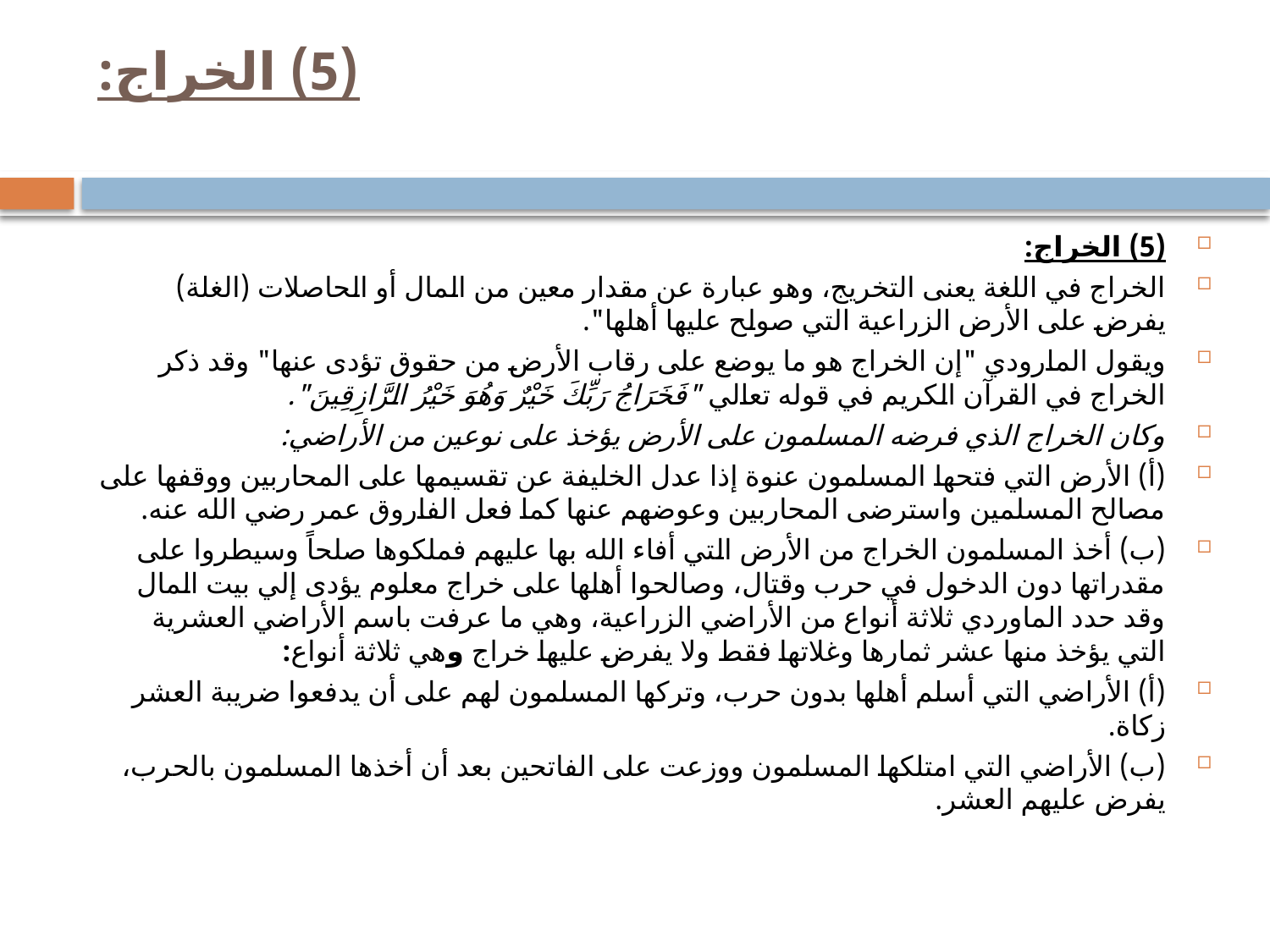

# (5) الخراج:
(5) الخراج:
الخراج في اللغة يعنى التخريج، وهو عبارة عن مقدار معين من المال أو الحاصلات (الغلة)  يفرض على الأرض الزراعية التي صولح عليها أهلها".
ويقول المارودي "إن الخراج هو ما يوضع على رقاب الأرض من حقوق تؤدى عنها" وقد ذكر الخراج في القرآن الكريم في قوله تعالي "فَخَرَاجُ رَبِّكَ خَيْرٌ وَهُوَ خَيْرُ الرَّازِقِينَ".
وكان الخراج الذي فرضه المسلمون على الأرض يؤخذ على نوعين من الأراضي:
(أ) الأرض التي فتحها المسلمون عنوة إذا عدل الخليفة عن تقسيمها على المحاربين ووقفها على مصالح المسلمين واسترضى المحاربين وعوضهم عنها كما فعل الفاروق عمر رضي الله عنه.
(ب) أخذ المسلمون الخراج من الأرض التي أفاء الله بها عليهم فملكوها صلحاً وسيطروا على مقدراتها دون الدخول في حرب وقتال، وصالحوا أهلها على خراج معلوم يؤدى إلي بيت المال وقد حدد الماوردي ثلاثة أنواع من الأراضي الزراعية، وهي ما عرفت باسم الأراضي العشرية التي يؤخذ منها عشر ثمارها وغلاتها فقط ولا يفرض عليها خراج وهي ثلاثة أنواع:
(أ) الأراضي التي أسلم أهلها بدون حرب، وتركها المسلمون لهم على أن يدفعوا ضريبة العشر زكاة.
(ب) الأراضي التي امتلكها المسلمون ووزعت على الفاتحين بعد أن أخذها المسلمون بالحرب، يفرض عليهم العشر.